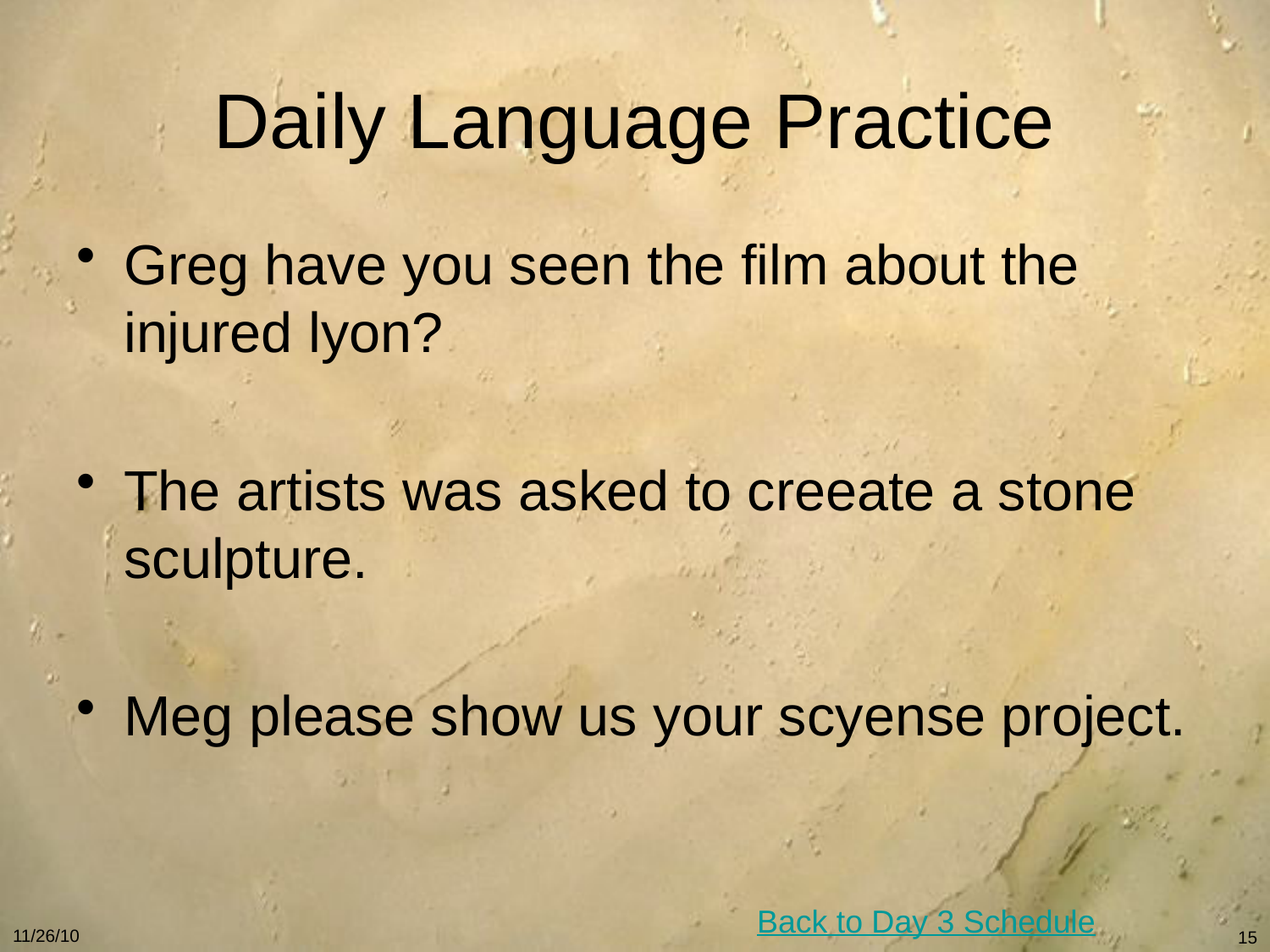

# Daily Language Practice
Greg have you seen the film about the injured lyon?

The artists was asked to creeate a stone sculpture.

Meg please show us your scyense project.
Back to Day 3 Schedule
11/26/10
15